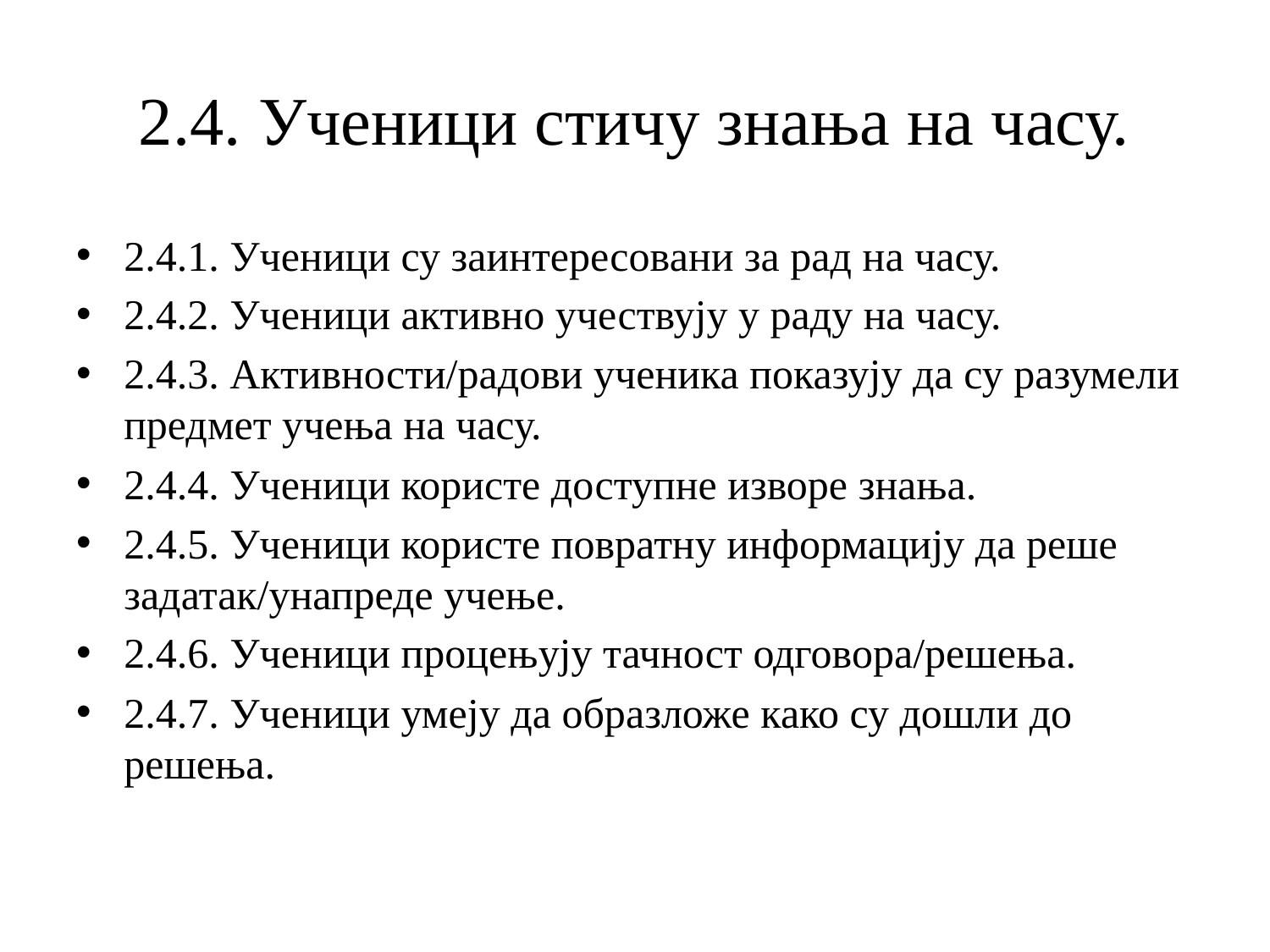

# 2.4. Ученици стичу знања на часу.
2.4.1. Ученици су заинтересовани за рад на часу.
2.4.2. Ученици активно учествују у раду на часу.
2.4.3. Активности/радови ученика показују да су разумели предмет учења на часу.
2.4.4. Ученици користе доступне изворе знања.
2.4.5. Ученици користе повратну информацију да реше задатак/унапреде учење.
2.4.6. Ученици процењују тачност одговора/решења.
2.4.7. Ученици умеју да образложе како су дошли до решења.